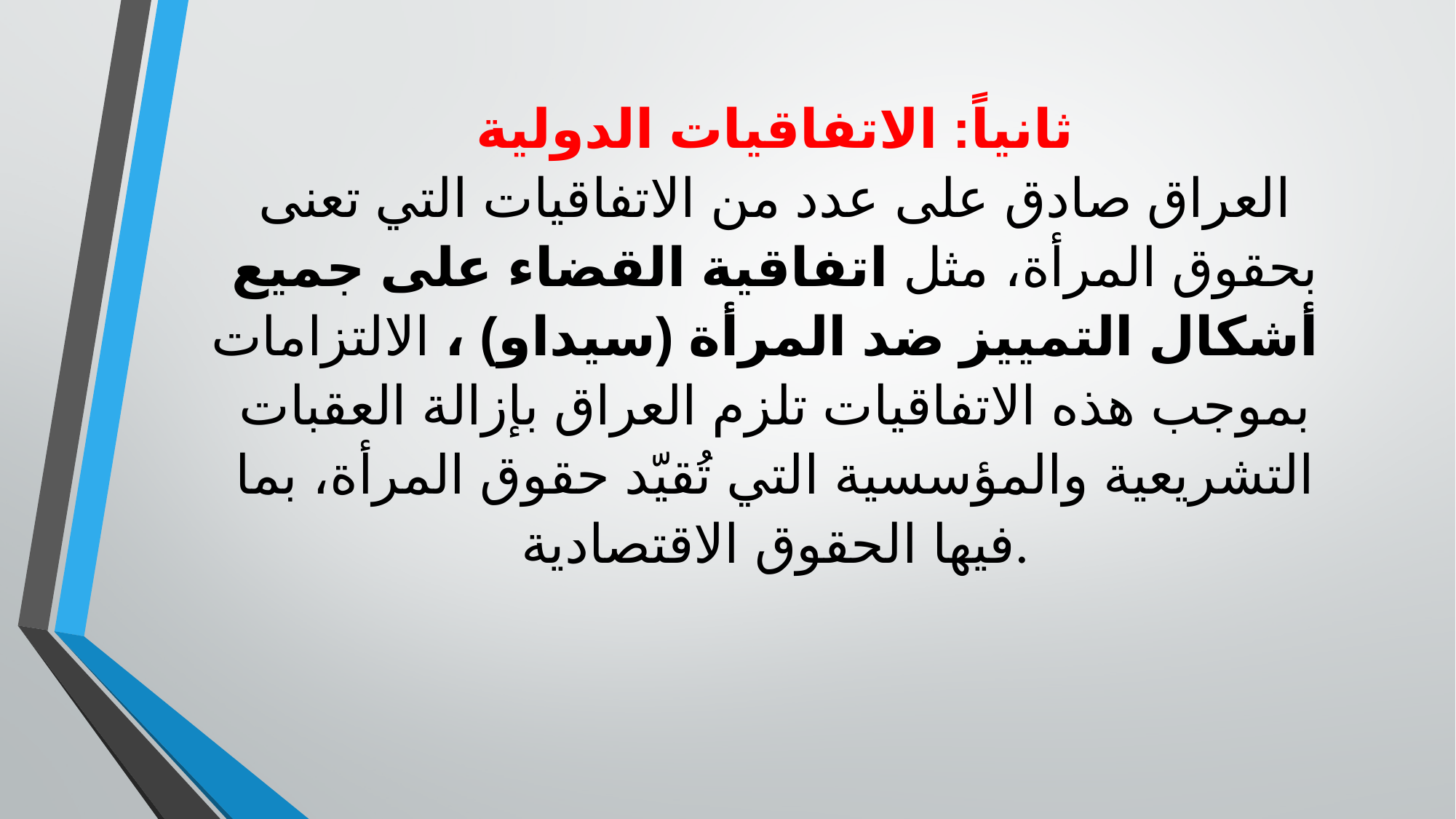

# ثانياً: الاتفاقيات الدولية العراق صادق على عدد من الاتفاقيات التي تعنى بحقوق المرأة، مثل اتفاقية القضاء على جميع أشكال التمييز ضد المرأة (سيداو) ، الالتزامات بموجب هذه الاتفاقيات تلزم العراق بإزالة العقبات التشريعية والمؤسسية التي تُقيّد حقوق المرأة، بما فيها الحقوق الاقتصادية.